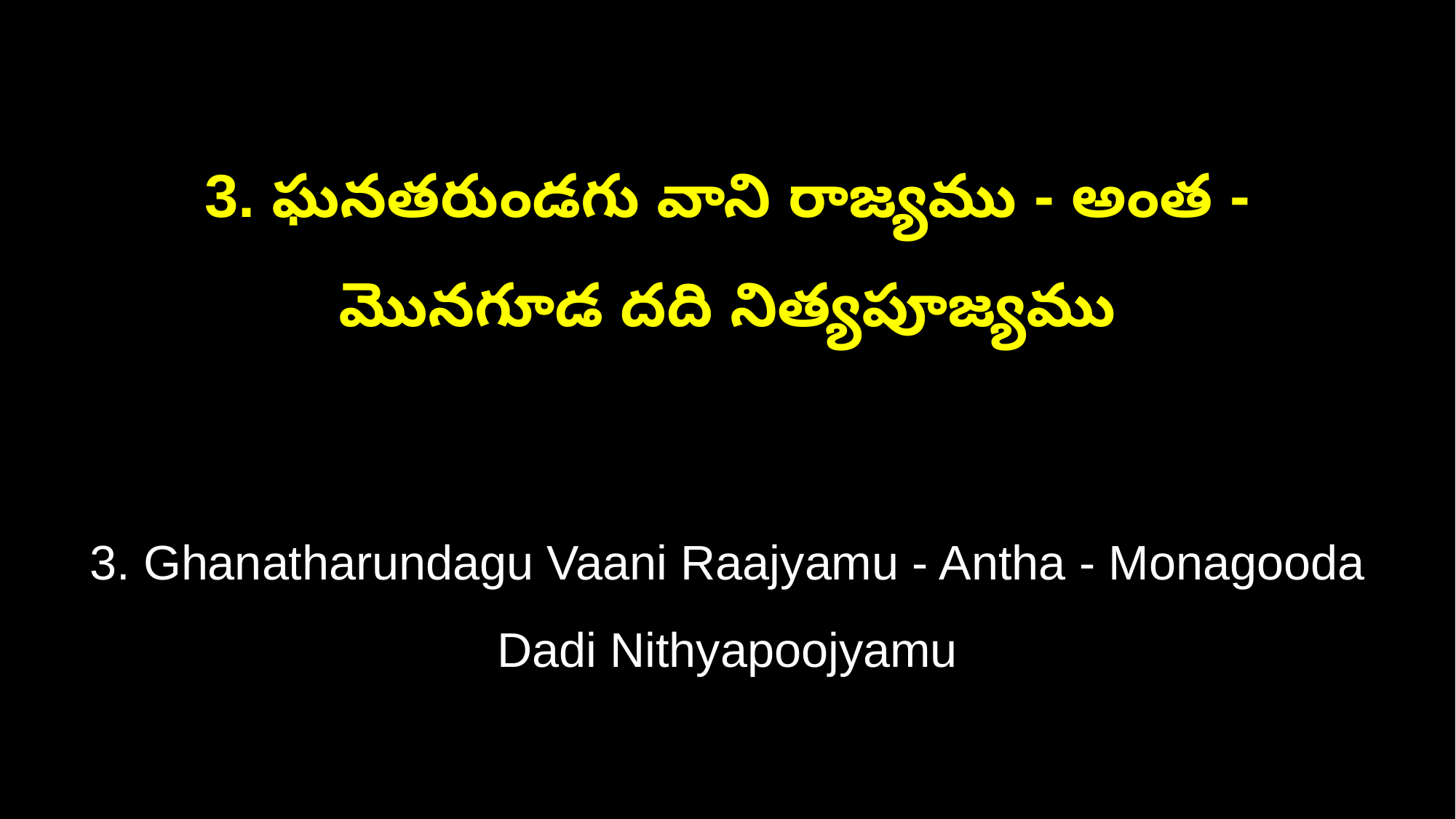

3. ఘనతరుండగు వాని రాజ్యము - అంత - మొనగూడ దది నిత్యపూజ్యము
3. Ghanatharundagu Vaani Raajyamu - Antha - Monagooda Dadi Nithyapoojyamu